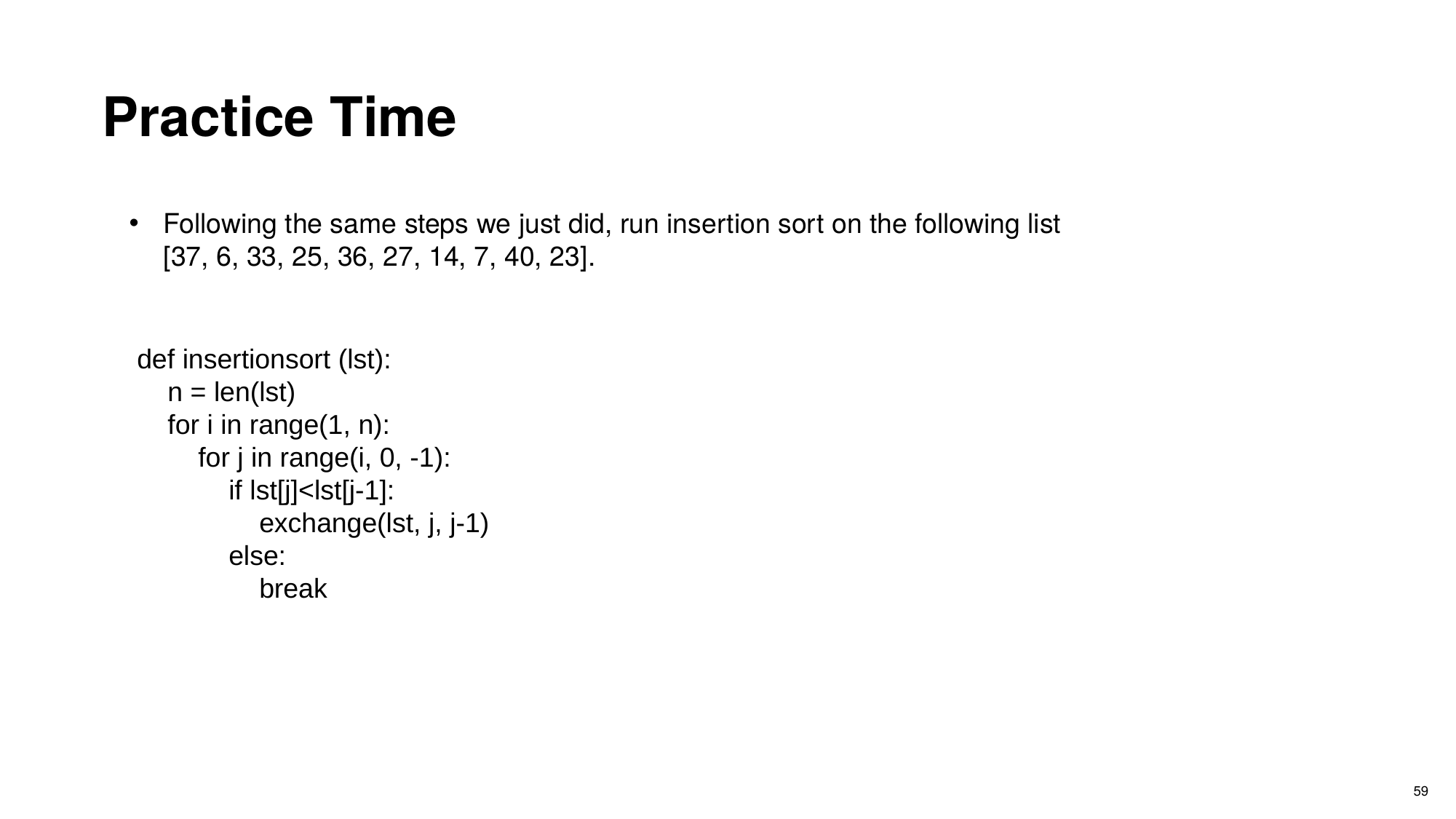

Practice Time

Following the same steps we just did, run insertion sort on the following list
[37, 6, 33, 25, 36, 27, 14, 7, 40, 23].
def insertionsort (lst):
    n = len(lst)
    for i in range(1, n):
        for j in range(i, 0, -1):
            if lst[j]<lst[j-1]:
                exchange(lst, j, j-1)
            else:
                break

59